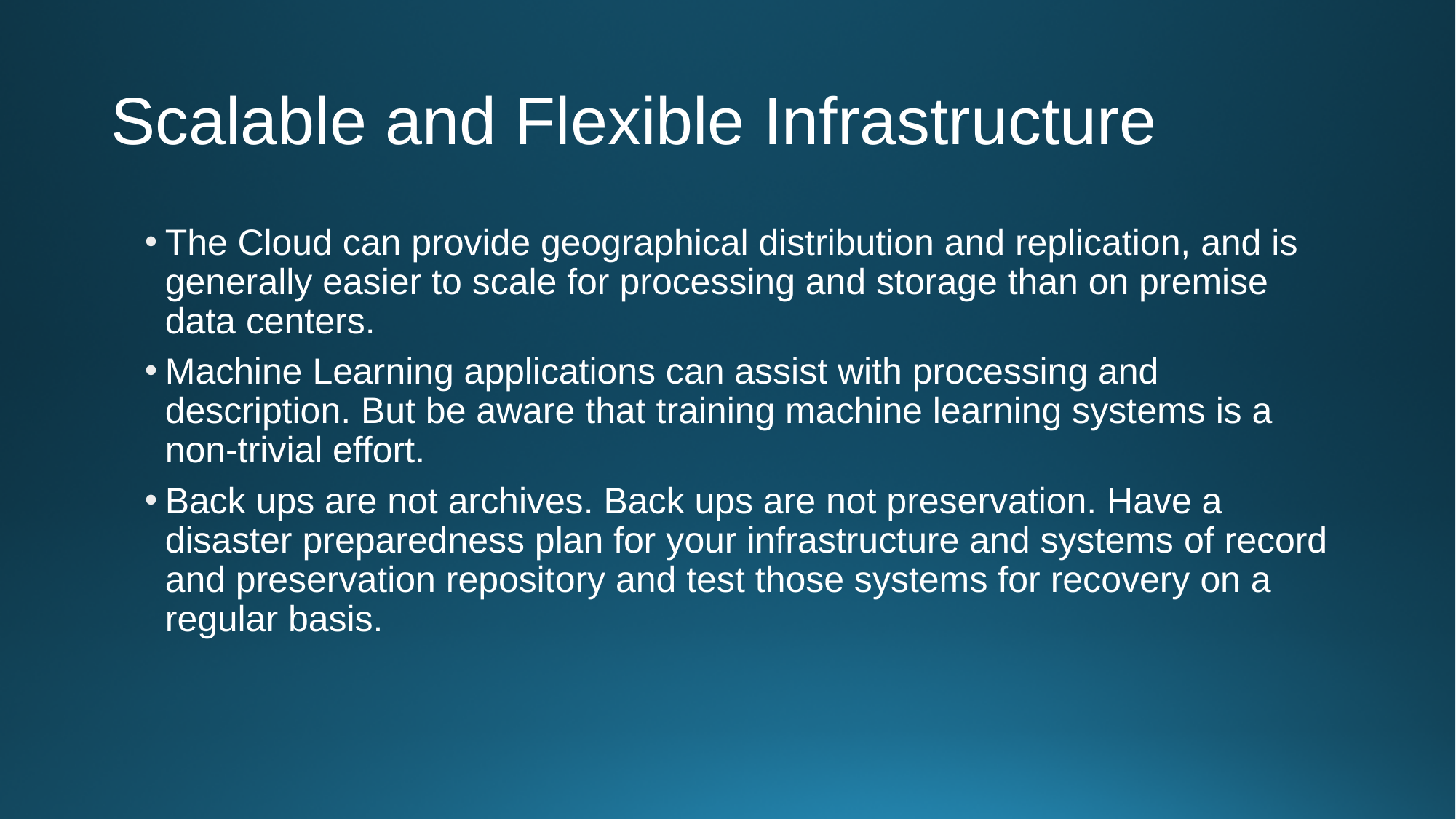

# Scalable and Flexible Infrastructure
The Cloud can provide geographical distribution and replication, and is generally easier to scale for processing and storage than on premise data centers.
Machine Learning applications can assist with processing and description. But be aware that training machine learning systems is a non-trivial effort.
Back ups are not archives. Back ups are not preservation. Have a disaster preparedness plan for your infrastructure and systems of record and preservation repository and test those systems for recovery on a regular basis.